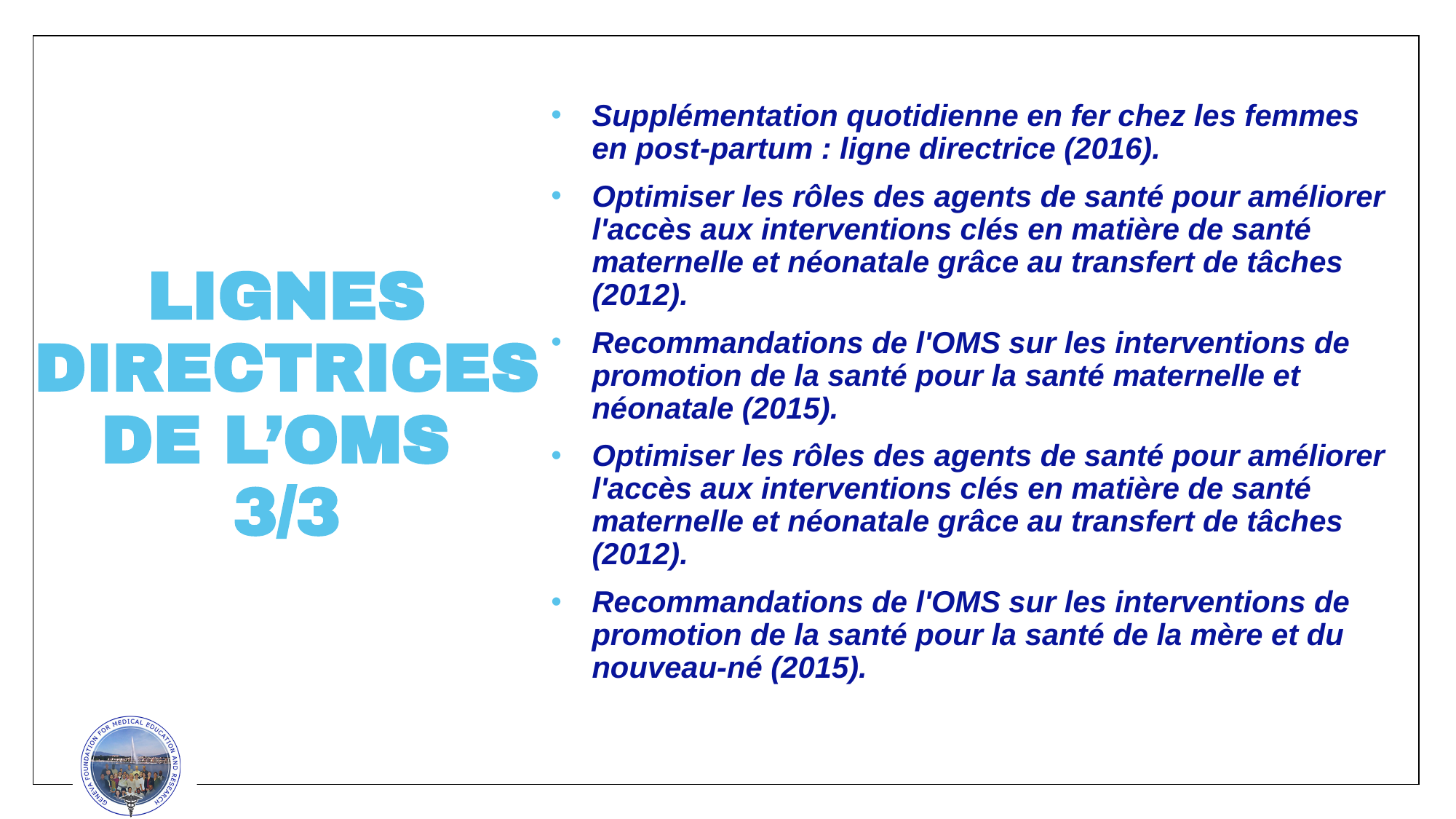

Supplémentation quotidienne en fer chez les femmes en post-partum : ligne directrice (2016).
Optimiser les rôles des agents de santé pour améliorer l'accès aux interventions clés en matière de santé maternelle et néonatale grâce au transfert de tâches (2012).
Recommandations de l'OMS sur les interventions de promotion de la santé pour la santé maternelle et néonatale (2015).
Optimiser les rôles des agents de santé pour améliorer l'accès aux interventions clés en matière de santé maternelle et néonatale grâce au transfert de tâches (2012).
Recommandations de l'OMS sur les interventions de promotion de la santé pour la santé de la mère et du nouveau-né (2015).

# LIGNES DIRECTRICES DE L’OMS 3/3